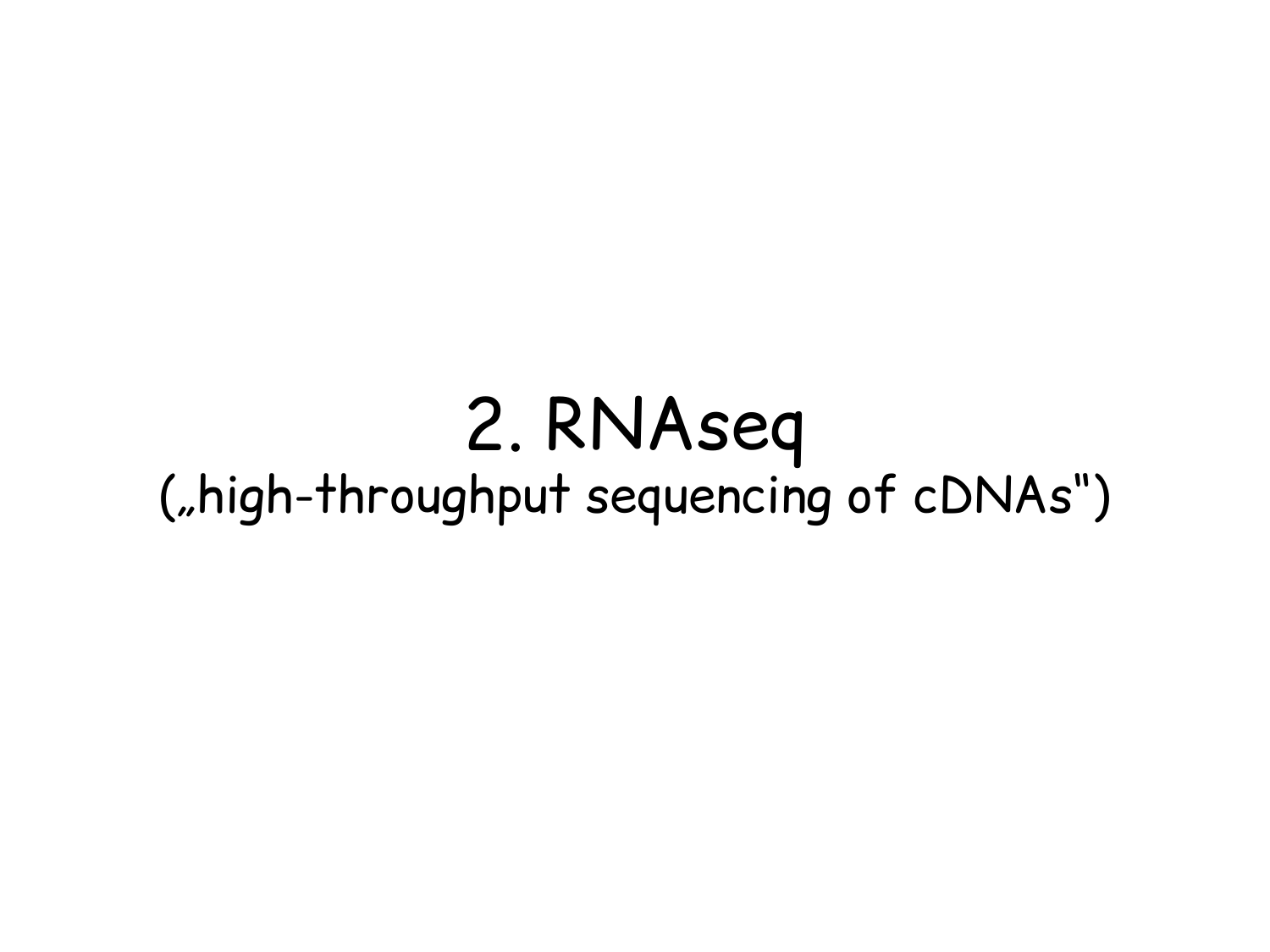

# 2. RNAseq („high-throughput sequencing of cDNAs“)